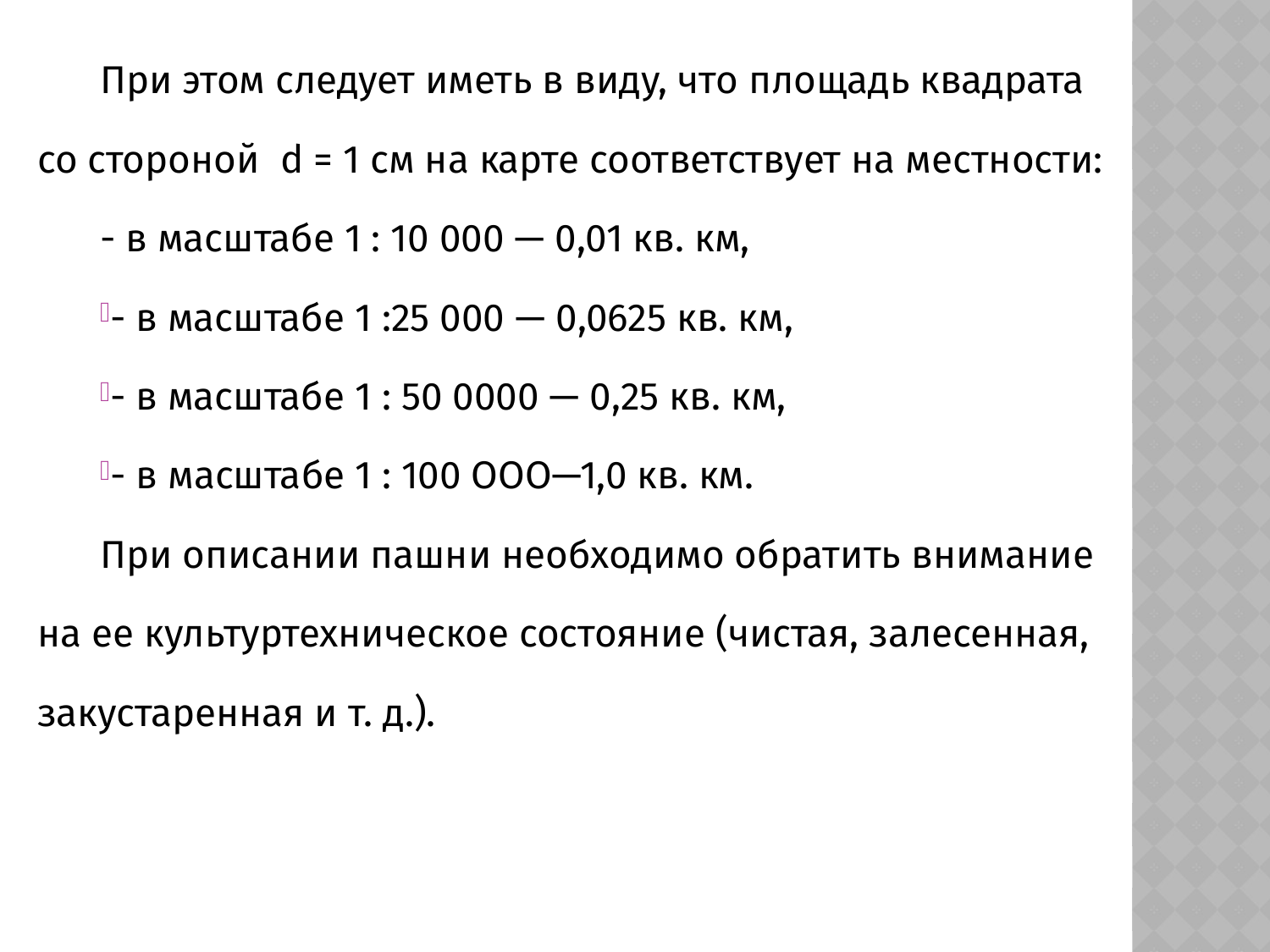

При этом следует иметь в виду, что площадь квадрата со стороной  d = 1 см на карте соответствует на местности:
- в масштабе 1 : 10 000 — 0,01 кв. км,
- в масштабе 1 :25 000 — 0,0625 кв. км,
- в масштабе 1 : 50 0000 — 0,25 кв. км,
- в масштабе 1 : 100 ООО—1,0 кв. км.
При описании пашни необходимо обратить внимание на ее культуртехническое состояние (чистая, залесенная, закустаренная и т. д.).